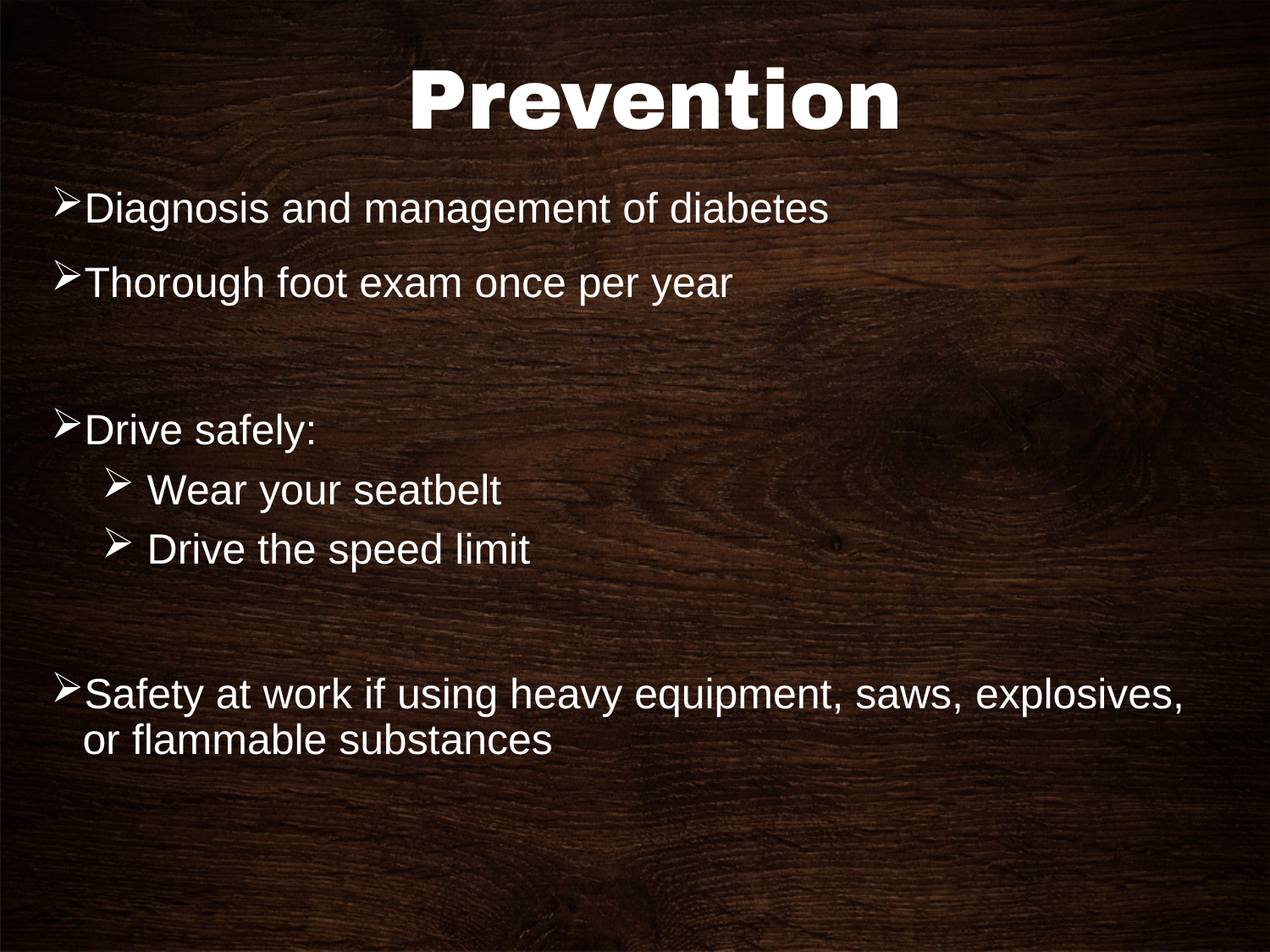

# Prevention
Diagnosis and management of diabetes
Thorough foot exam once per year

Drive safely:
 Wear your seatbelt
 Drive the speed limit

Safety at work if using heavy equipment, saws, explosives, or flammable substances